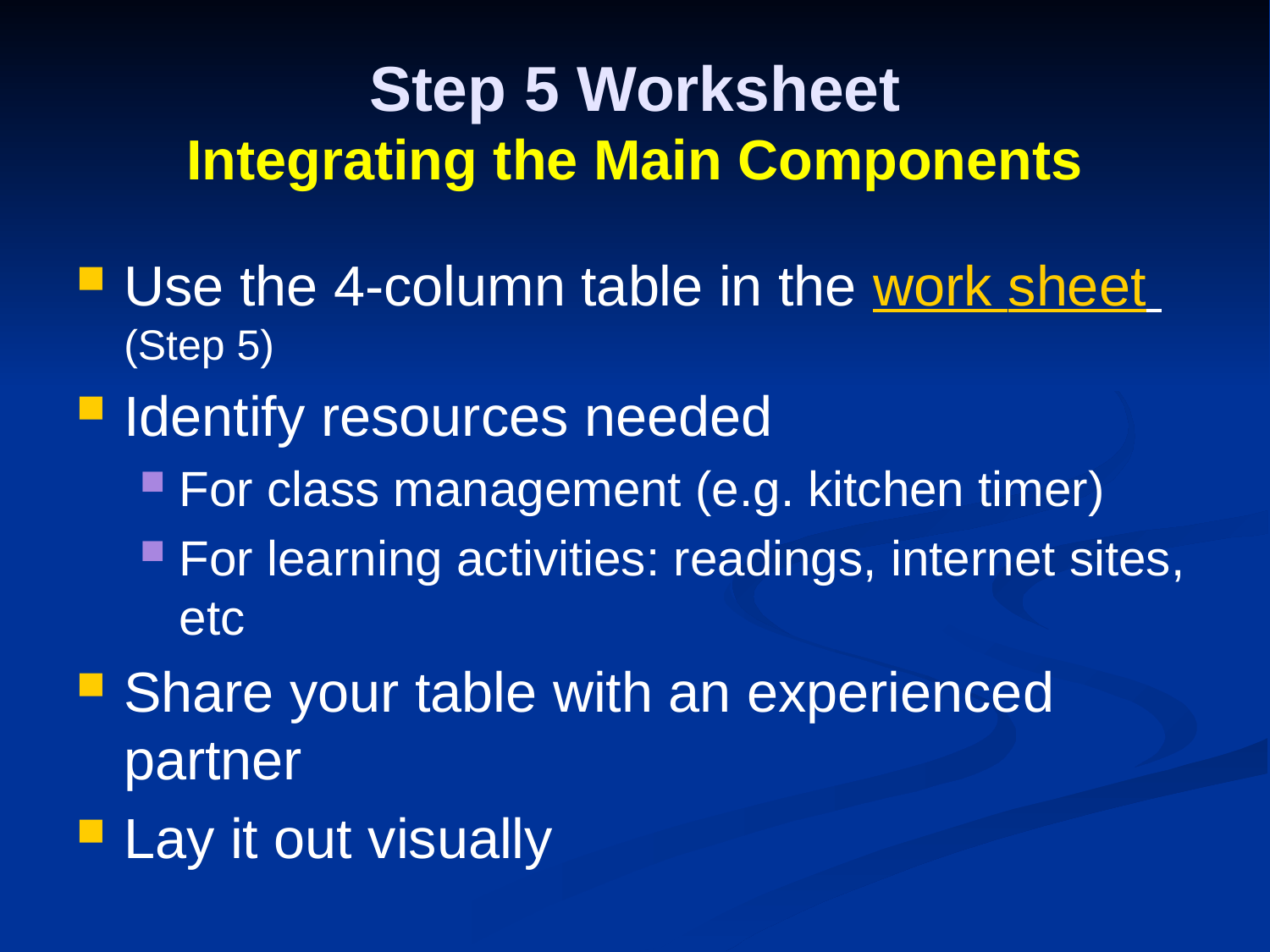

# Step 5 Worksheet Integrating the Main Components
Use the 4-column table in the work sheet (Step 5)
Identify resources needed
For class management (e.g. kitchen timer)
For learning activities: readings, internet sites, etc
Share your table with an experienced partner
Lay it out visually